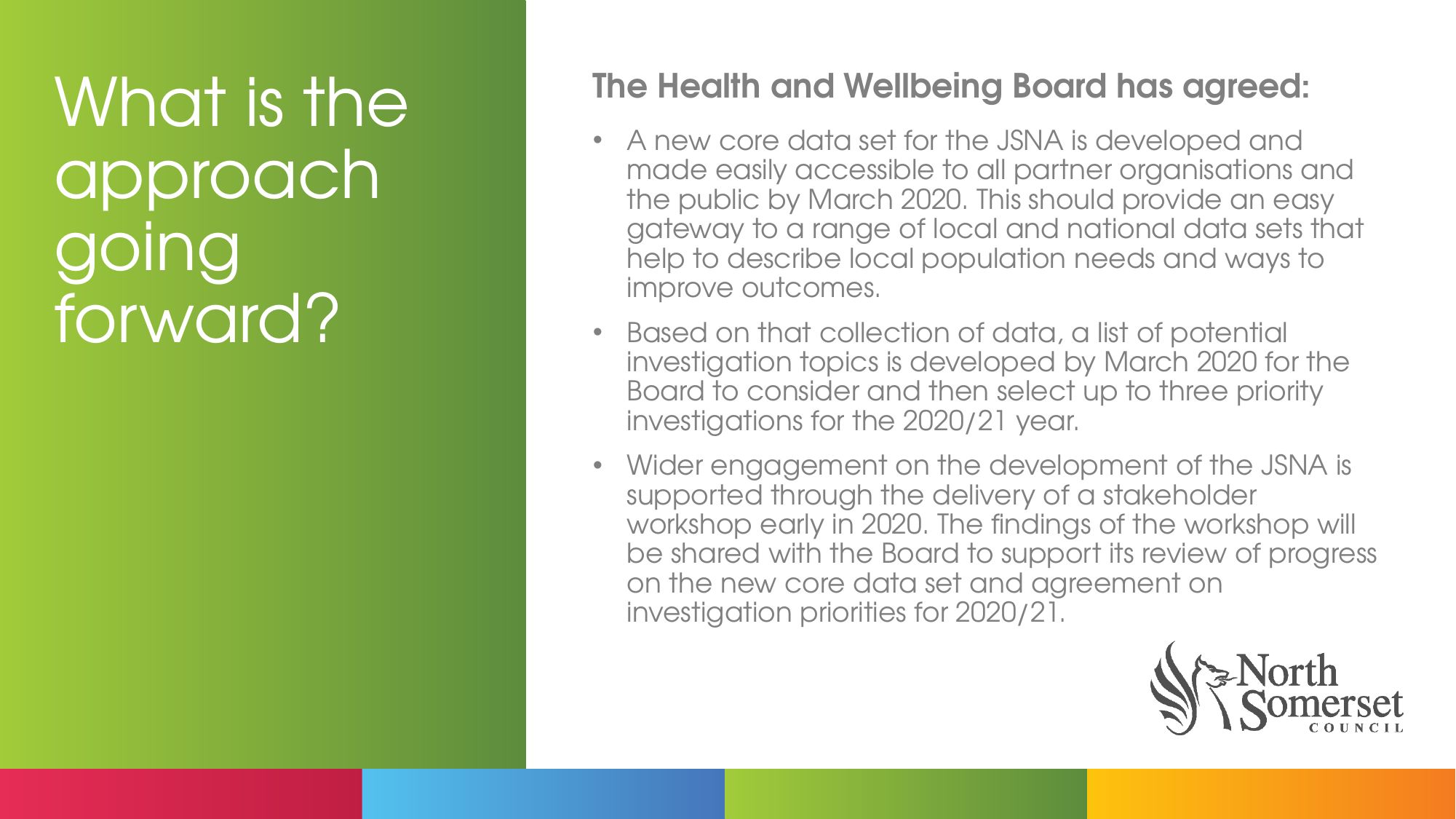

What is the approach going forward?
The Health and Wellbeing Board has agreed:
A new core data set for the JSNA is developed and made easily accessible to all partner organisations and the public by March 2020. This should provide an easy gateway to a range of local and national data sets that help to describe local population needs and ways to improve outcomes.
Based on that collection of data, a list of potential investigation topics is developed by March 2020 for the Board to consider and then select up to three priority investigations for the 2020/21 year.
Wider engagement on the development of the JSNA is supported through the delivery of a stakeholder workshop early in 2020. The findings of the workshop will be shared with the Board to support its review of progress on the new core data set and agreement on investigation priorities for 2020/21.